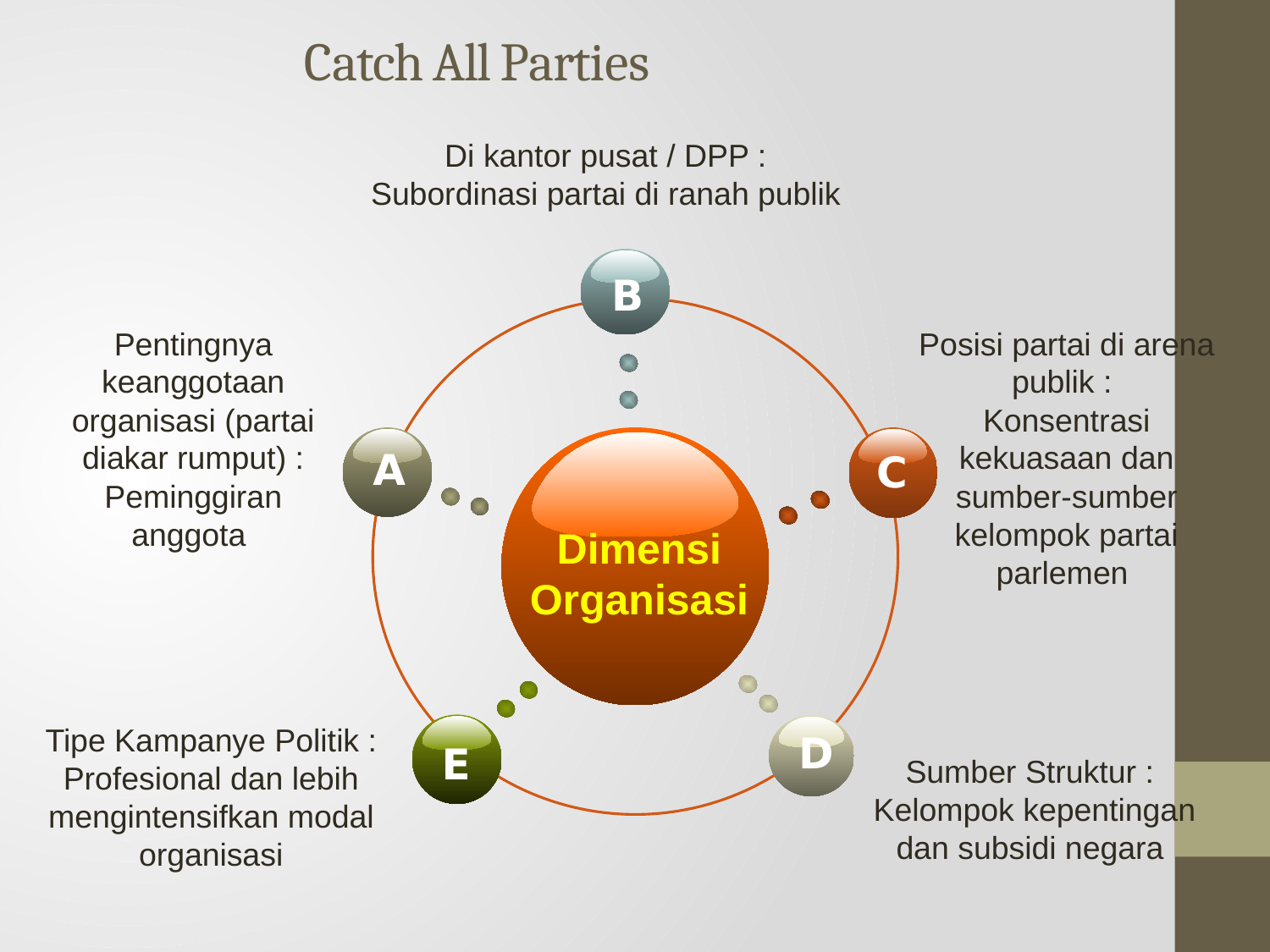

Catch All Parties
Di kantor pusat / DPP :
Subordinasi partai di ranah publik

B

Pentingnya keanggotaan organisasi (partai diakar rumput) : Peminggiran anggota
Posisi partai di arena publik :
Konsentrasi kekuasaan dan sumber-sumber kelompok partai parlemen

A

C

Dimensi
Organisasi

Tipe Kampanye Politik :
Profesional dan lebih mengintensifkan modal organisasi

E

D
Sumber Struktur :
Kelompok kepentingan dan subsidi negara